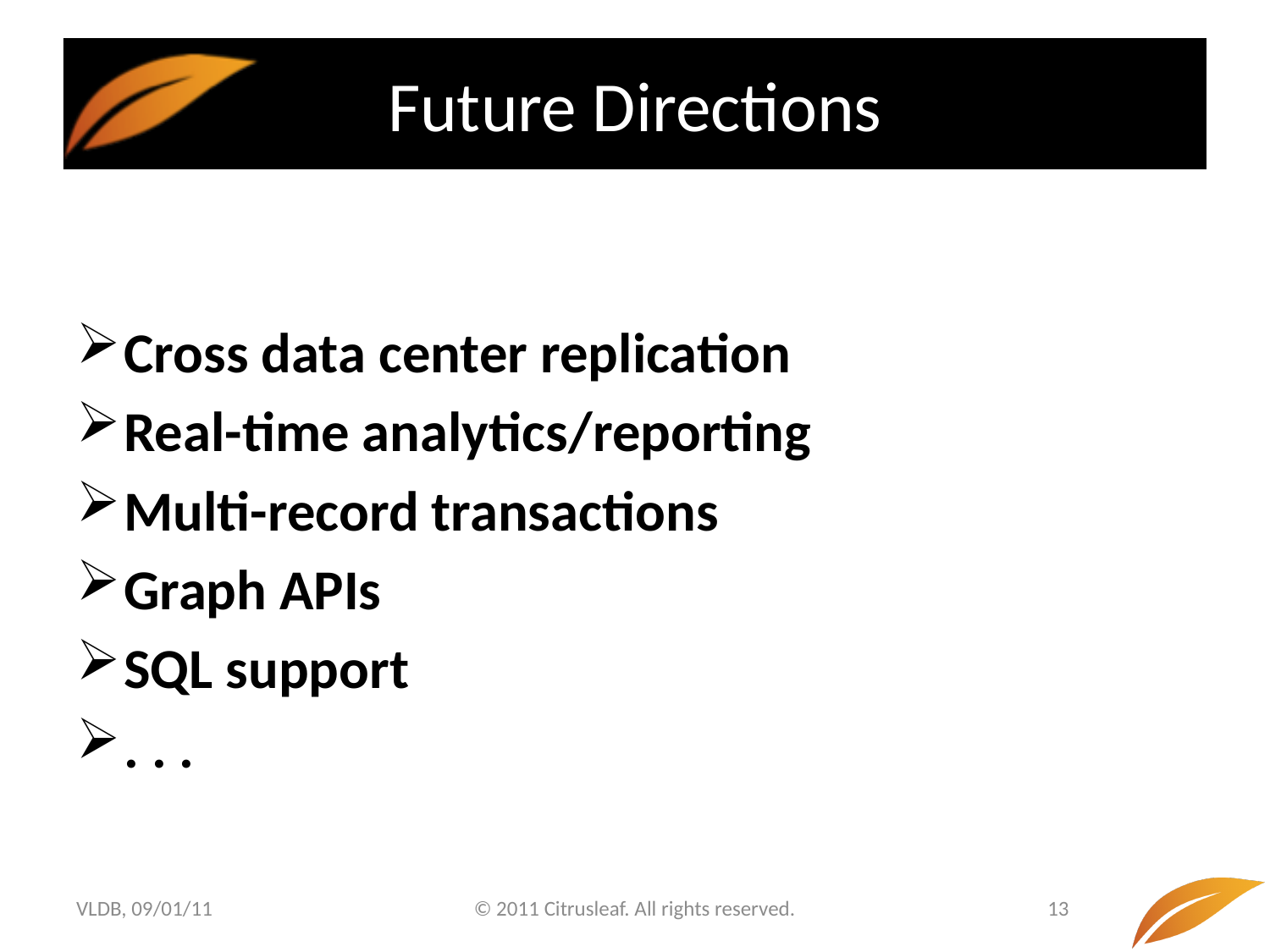

# Future Directions
Cross data center replication
Real-time analytics/reporting
Multi-record transactions
Graph APIs
SQL support
. . .
VLDB, 09/01/11
© 2011 Citrusleaf. All rights reserved.
13